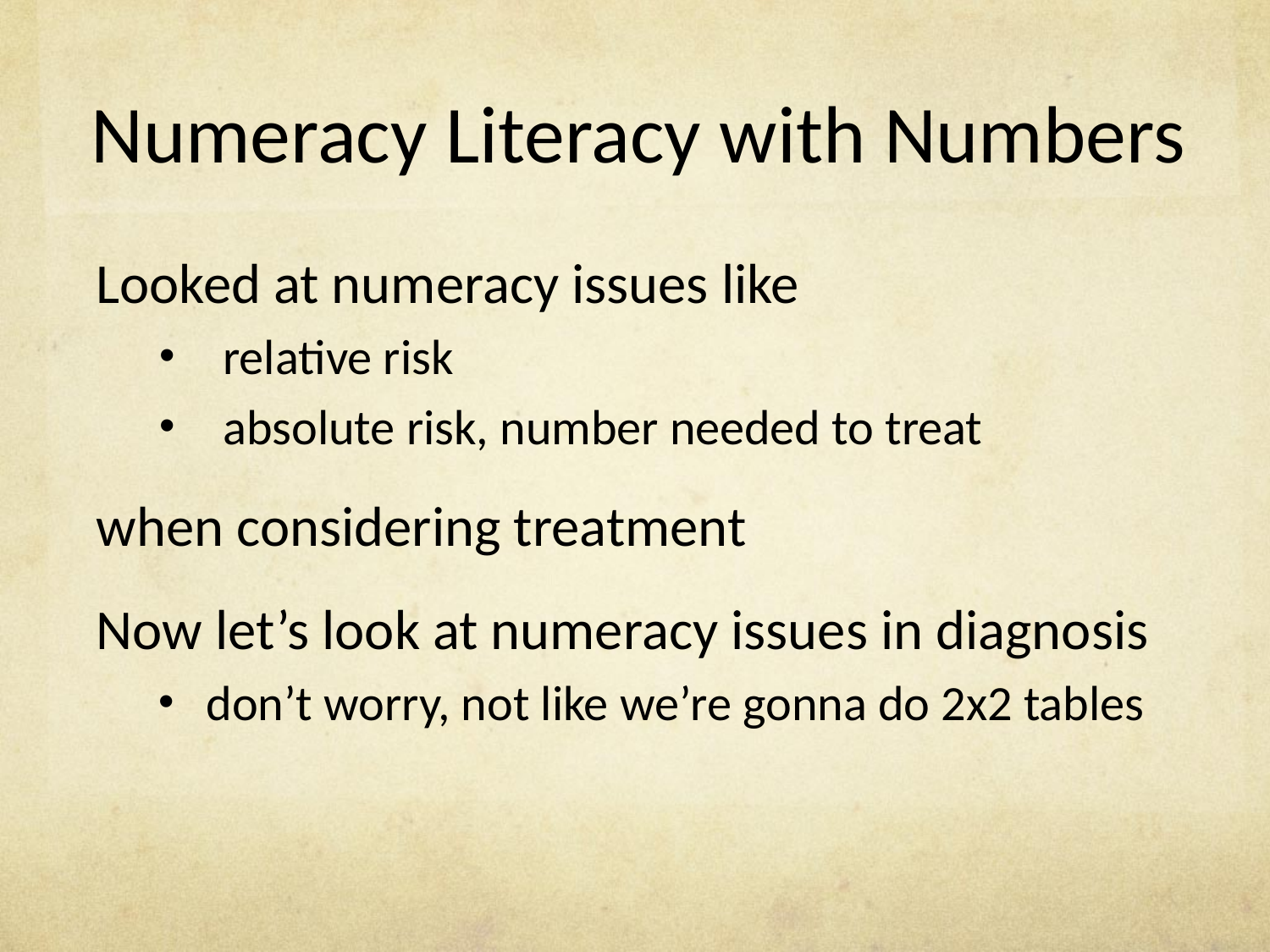

# Numeracy Literacy with Numbers
Looked at numeracy issues like
relative risk
absolute risk, number needed to treat
when considering treatment
Now let’s look at numeracy issues in diagnosis
don’t worry, not like we’re gonna do 2x2 tables